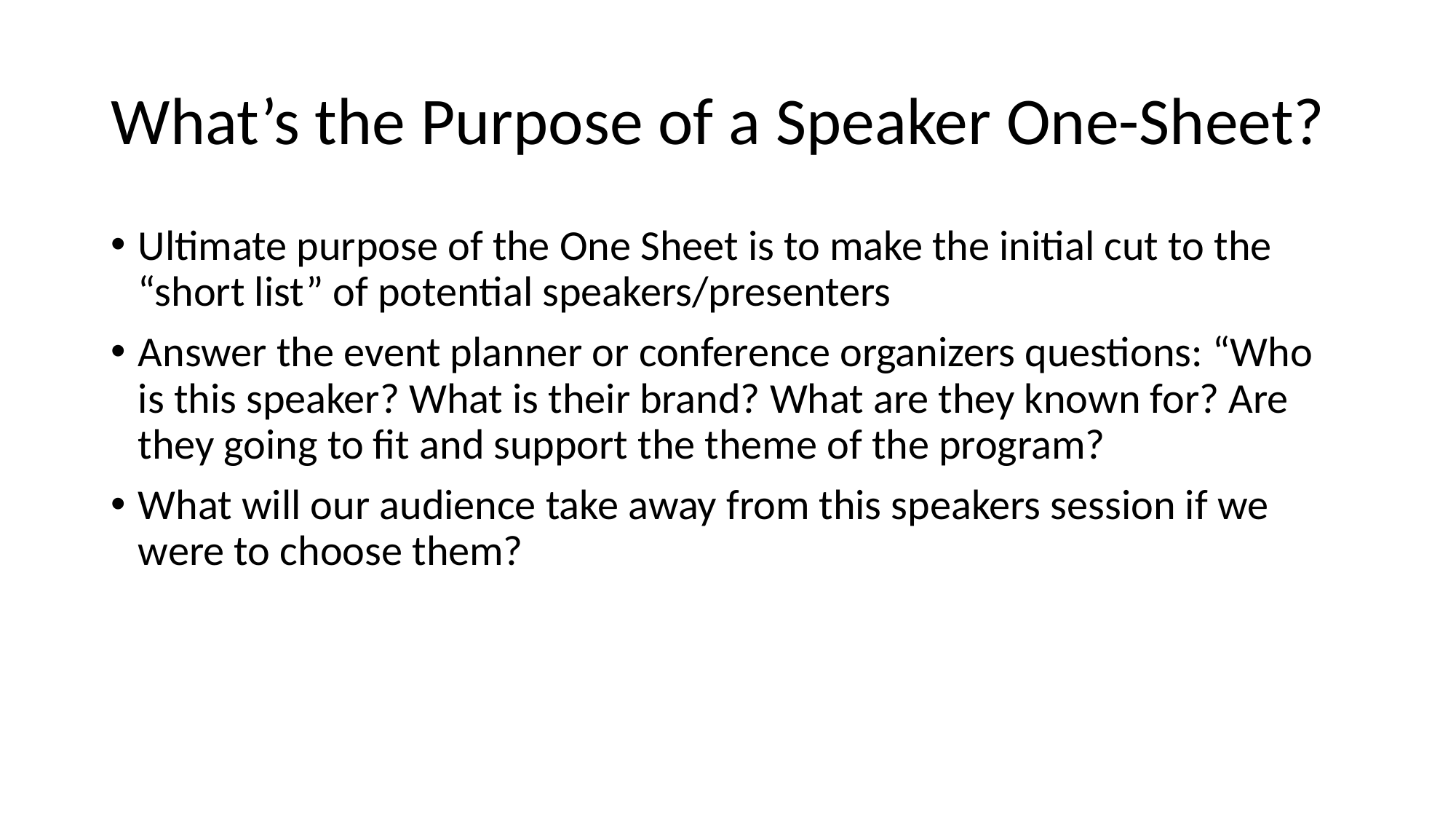

# What’s the Purpose of a Speaker One-Sheet?
Ultimate purpose of the One Sheet is to make the initial cut to the “short list” of potential speakers/presenters
Answer the event planner or conference organizers questions: “Who is this speaker? What is their brand? What are they known for? Are they going to fit and support the theme of the program?
What will our audience take away from this speakers session if we were to choose them?